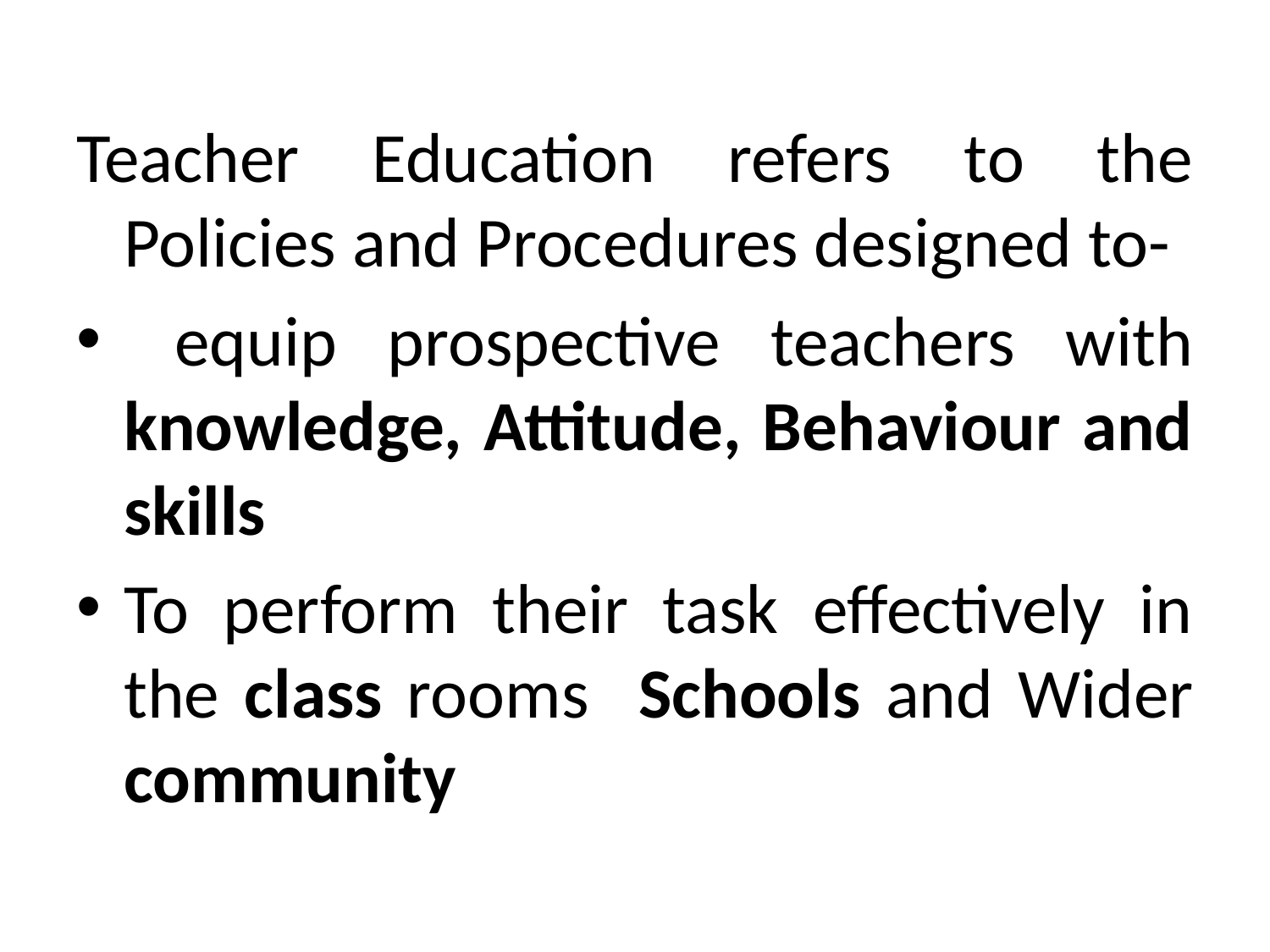

#
Teacher Education refers to the Policies and Procedures designed to-
 equip prospective teachers with knowledge, Attitude, Behaviour and skills
To perform their task effectively in the class rooms  Schools and Wider community